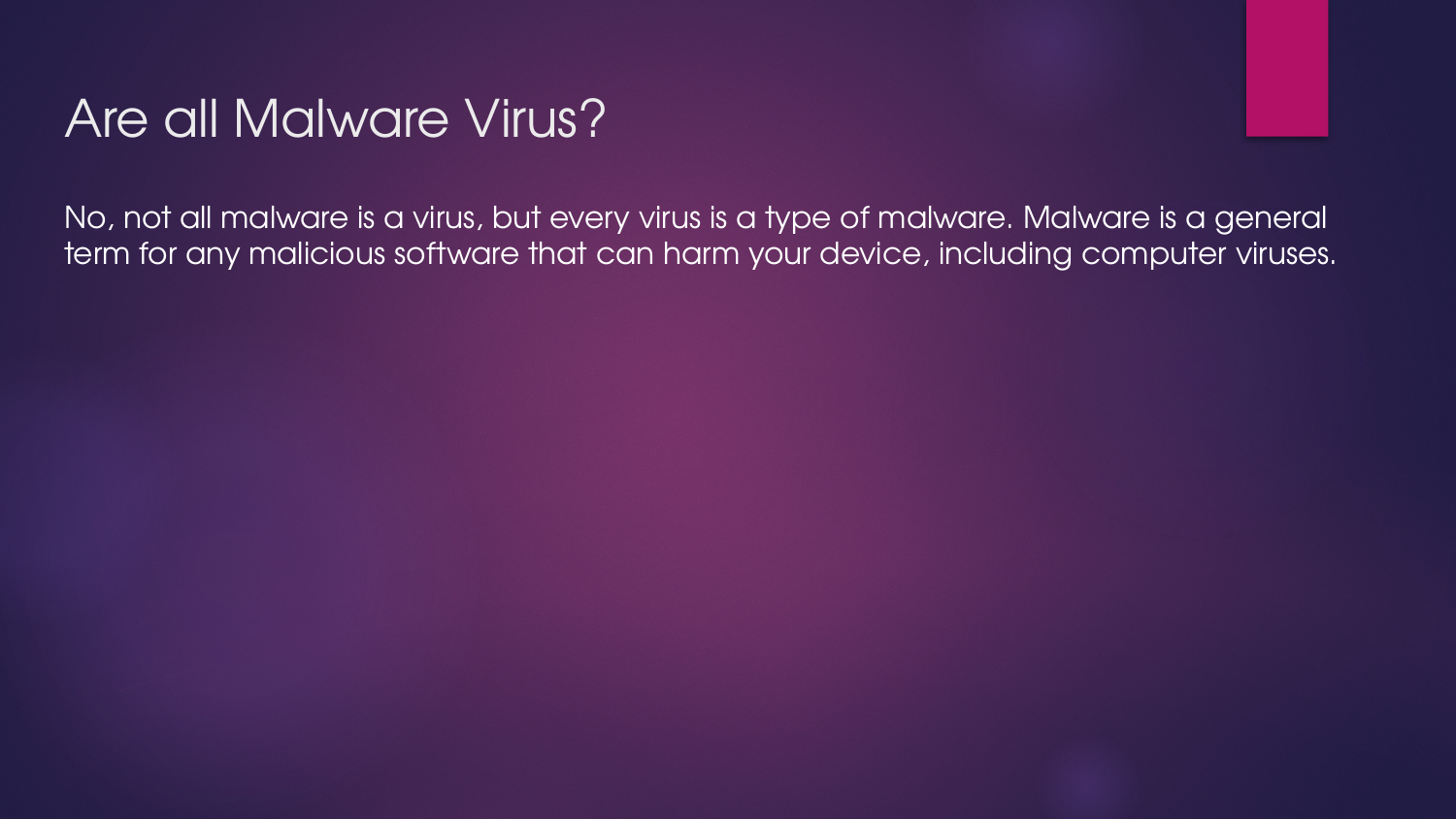

# Are all Malware Virus?
No, not all malware is a virus, but every virus is a type of malware. Malware is a general term for any malicious software that can harm your device, including computer viruses.